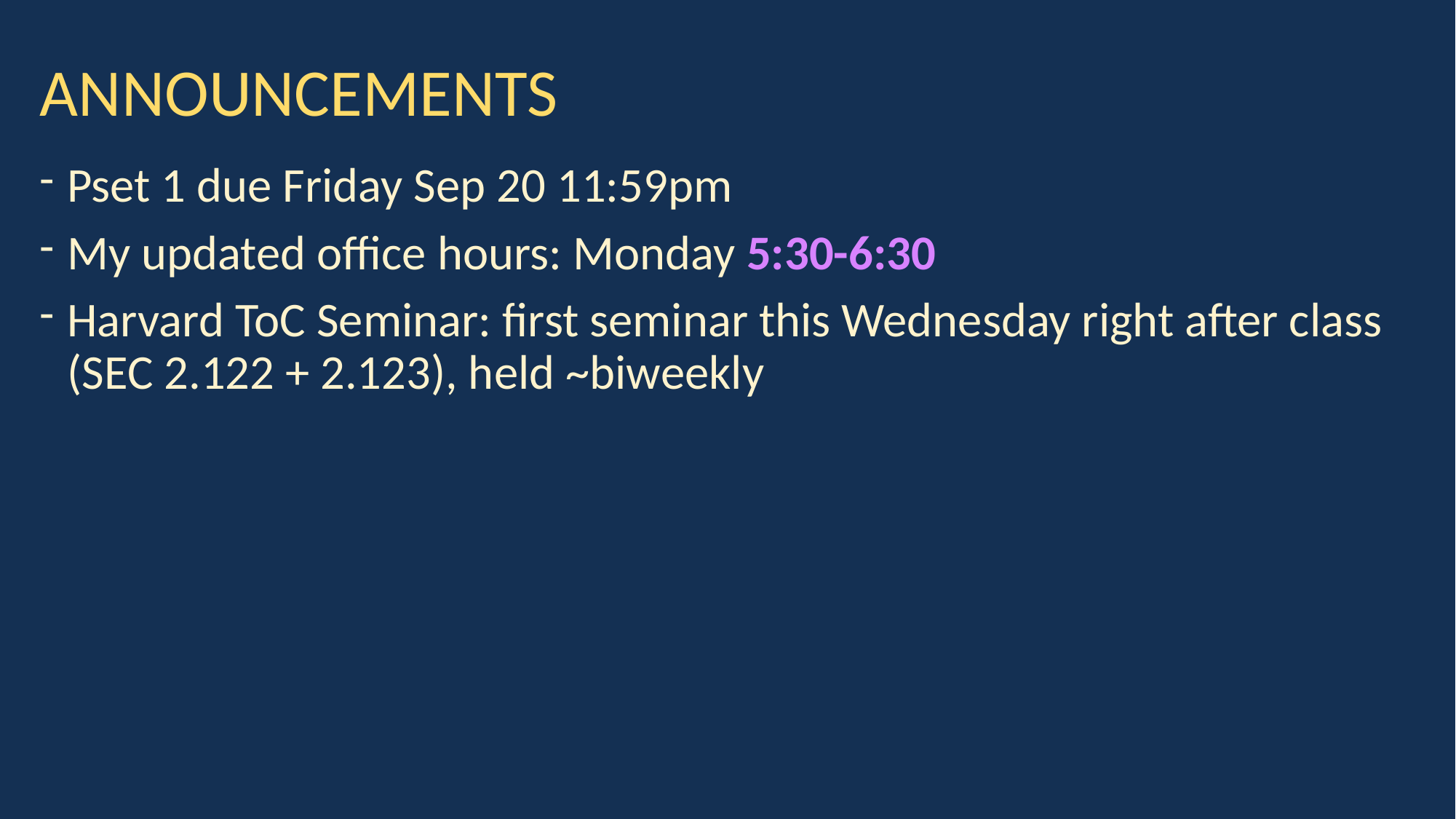

# ANNOUNCEMENTS
Pset 1 due Friday Sep 20 11:59pm
My updated office hours: Monday 5:30-6:30
Harvard ToC Seminar: first seminar this Wednesday right after class (SEC 2.122 + 2.123), held ~biweekly